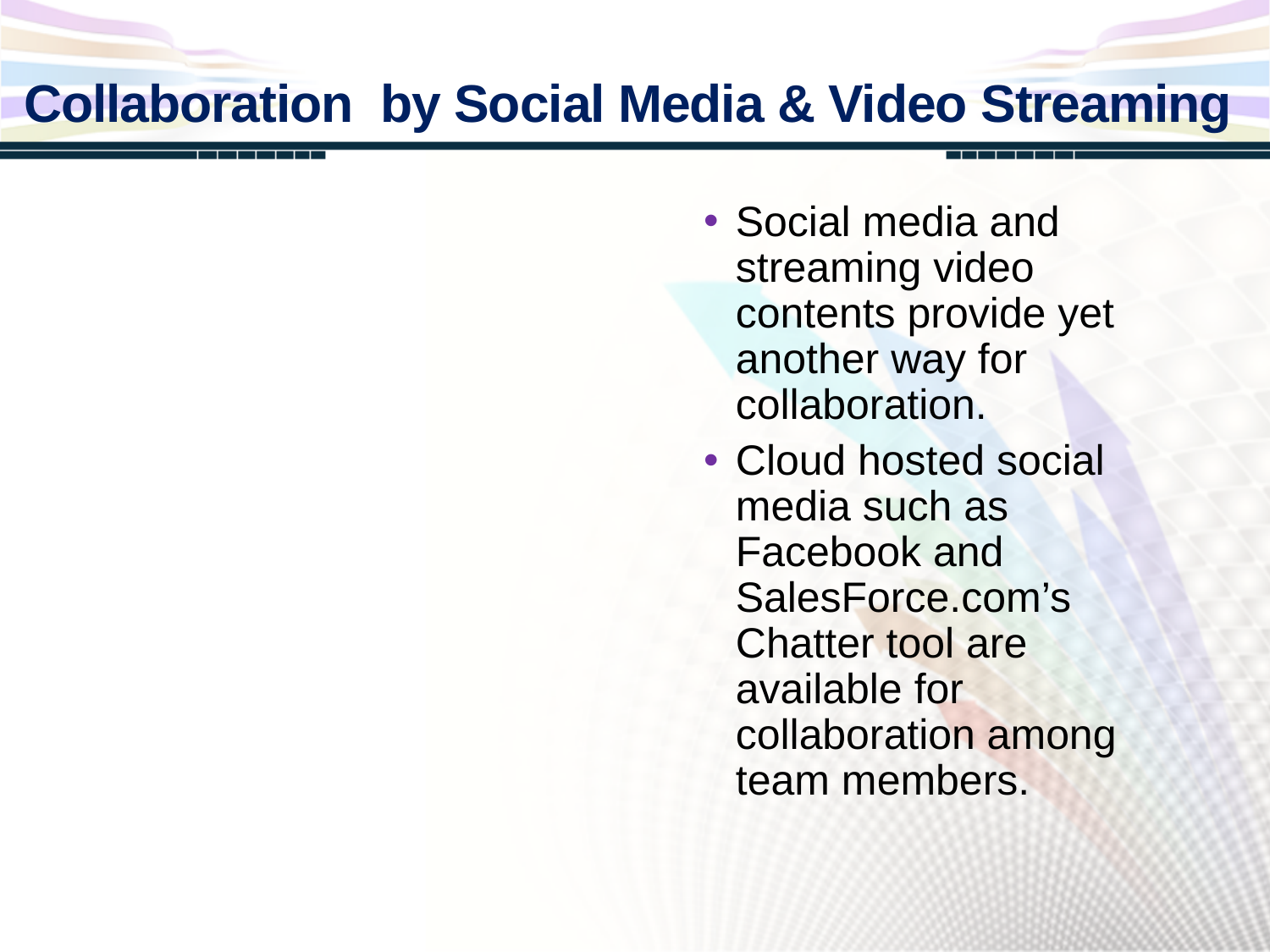

Collaboration  by Social Media & Video Streaming
Social media and streaming video contents provide yet another way for collaboration.
Cloud hosted social media such as Facebook and SalesForce.com’s Chatter tool are available for collaboration among team members.